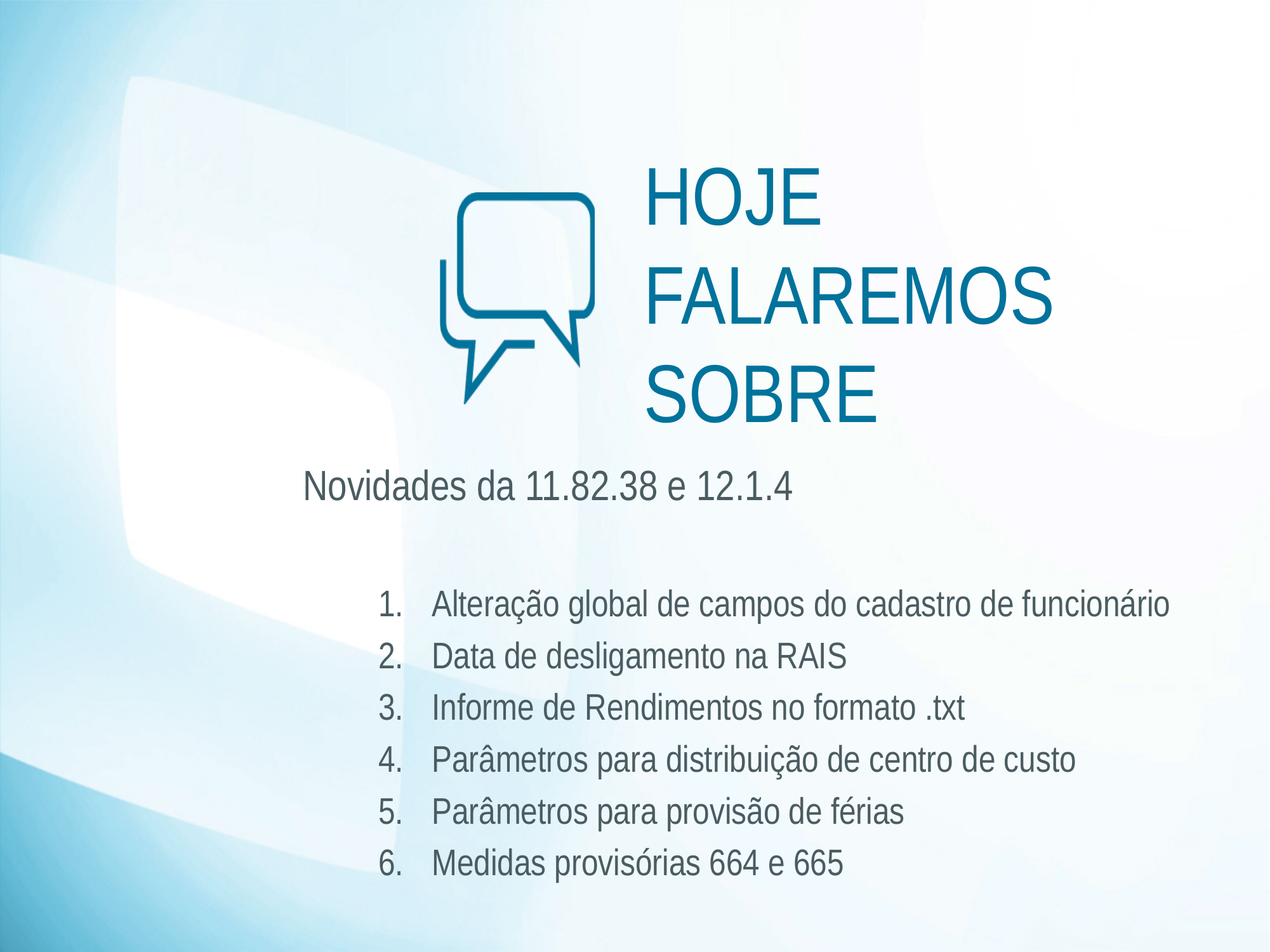

HOJE FALAREMOS SOBRE
Novidades da 11.82.38 e 12.1.4

Alteração global de campos do cadastro de funcionário
Data de desligamento na RAIS
Informe de Rendimentos no formato .txt
Parâmetros para distribuição de centro de custo
Parâmetros para provisão de férias
Medidas provisórias 664 e 665